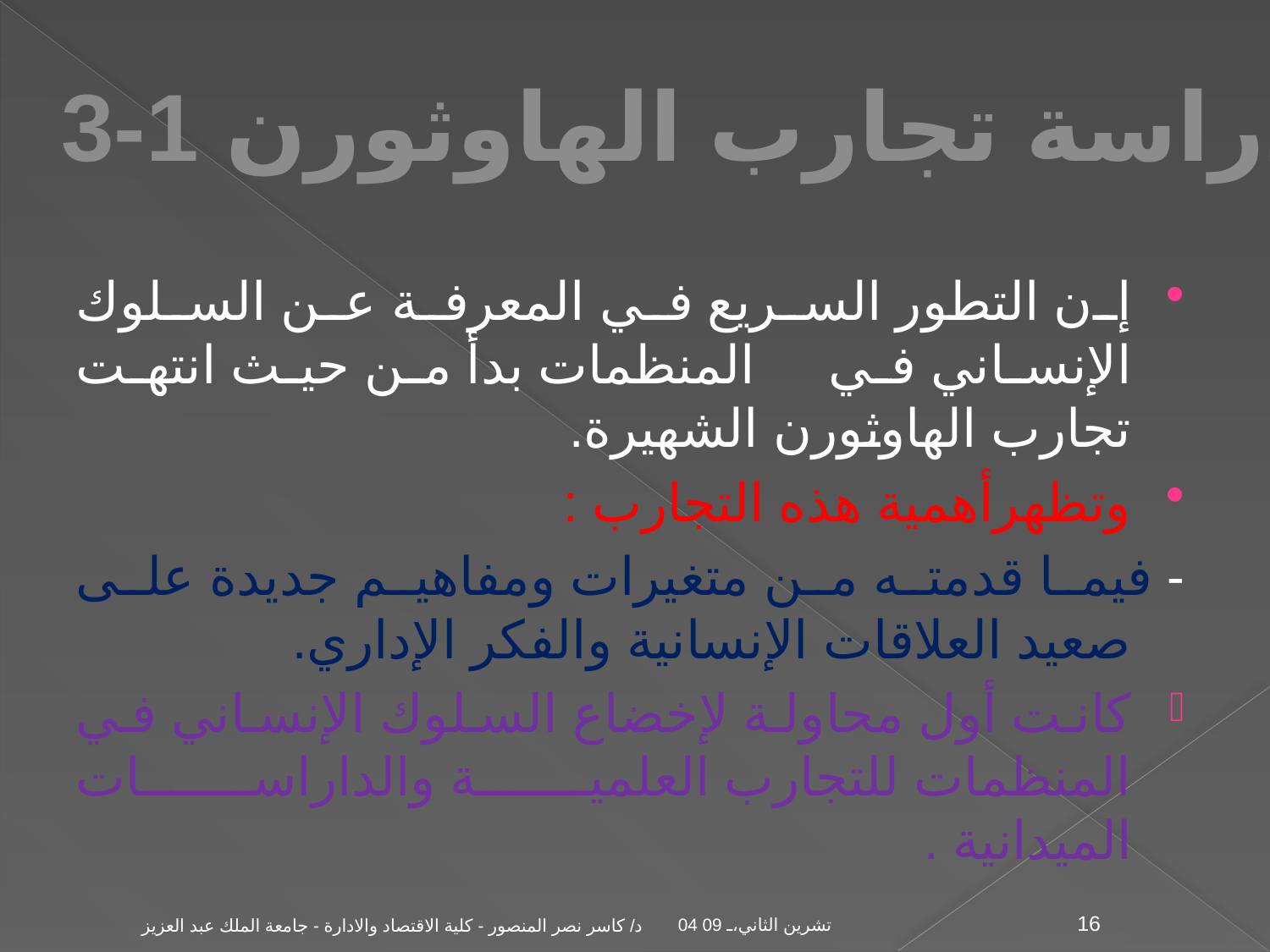

3-1 دراسة تجارب الهاوثورن
إن التطور السريع في المعرفة عن السلوك الإنساني في     المنظمات بدأ من حيث انتهت تجارب الهاوثورن الشهيرة.
وتظهرأهمية هذه التجارب :
- فيما قدمته من متغيرات ومفاهيم جديدة على صعيد العلاقات الإنسانية والفكر الإداري.
كانت أول محاولة لإخضاع السلوك الإنساني في المنظمات للتجارب العلمية والداراسات الميدانية .

04 تشرين الثاني، 09
د/ كاسر نصر المنصور - كلية الاقتصاد والادارة - جامعة الملك عبد العزيز
16